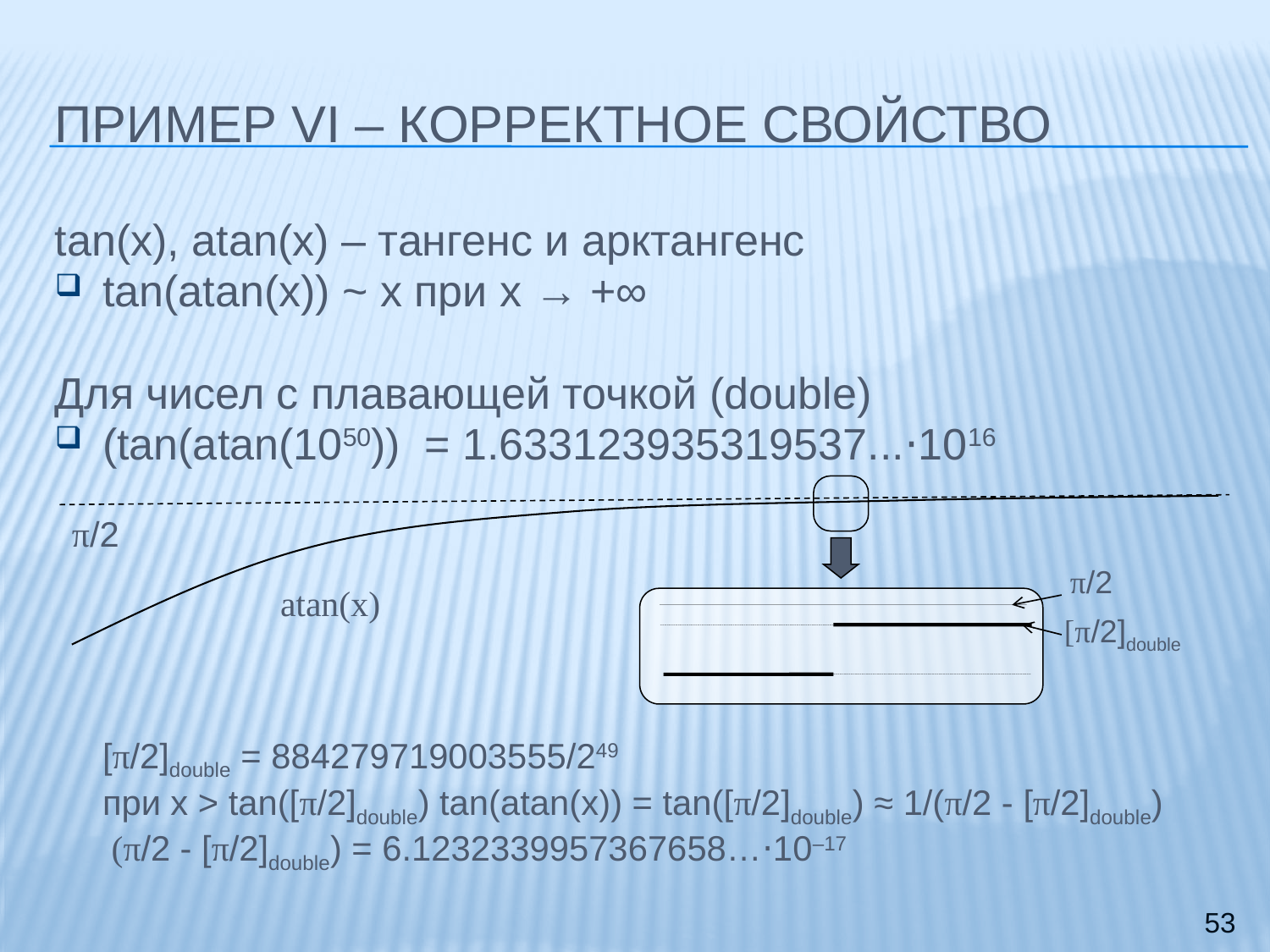

# ПРИМЕР VI – корректное свойство
tan(x), atan(x) – тангенс и арктангенс
tan(atan(x)) ~ x при x → +∞

Для чисел с плавающей точкой (double)
(tan(atan(1050))  = 1.633123935319537...⋅1016

	[π/2]double = 884279719003555/249
	при x > tan([π/2]double) tan(atan(x)) = tan([π/2]double) ≈ 1/(π/2 - [π/2]double)
	 (π/2 - [π/2]double) = 6.1232339957367658…⋅10–17

π/2

π/2
atan(x)

[π/2]double

53